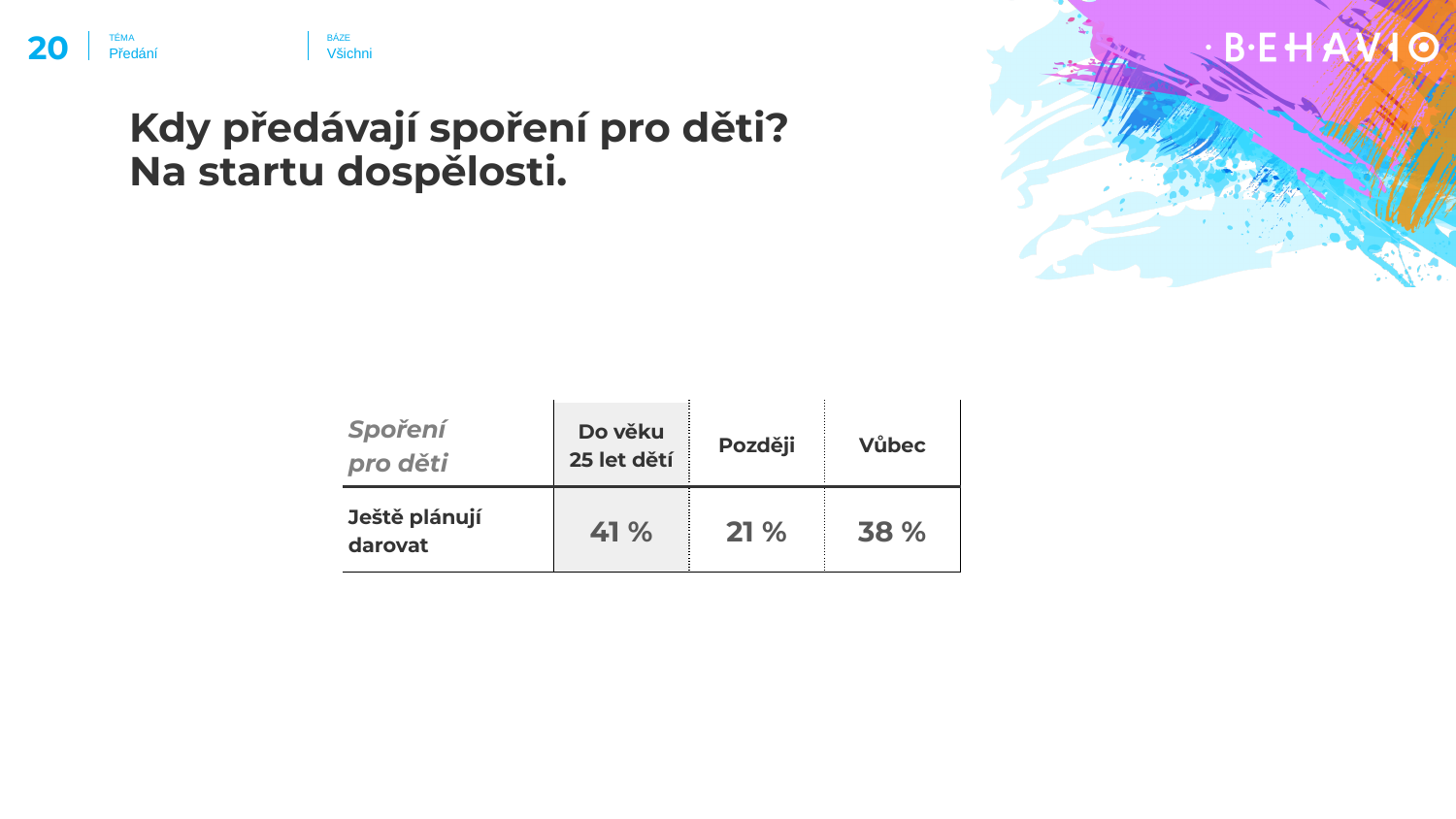

20
TÉMA
BÁZE
Předání
Všichni
Kdy předávají spoření pro děti?
Na startu dospělosti.

| Spoření pro děti | Do věku 25 let dětí | Později | Vůbec |
| --- | --- | --- | --- |
| Ještě plánují darovat | 41 % | 21 % | 38 % |